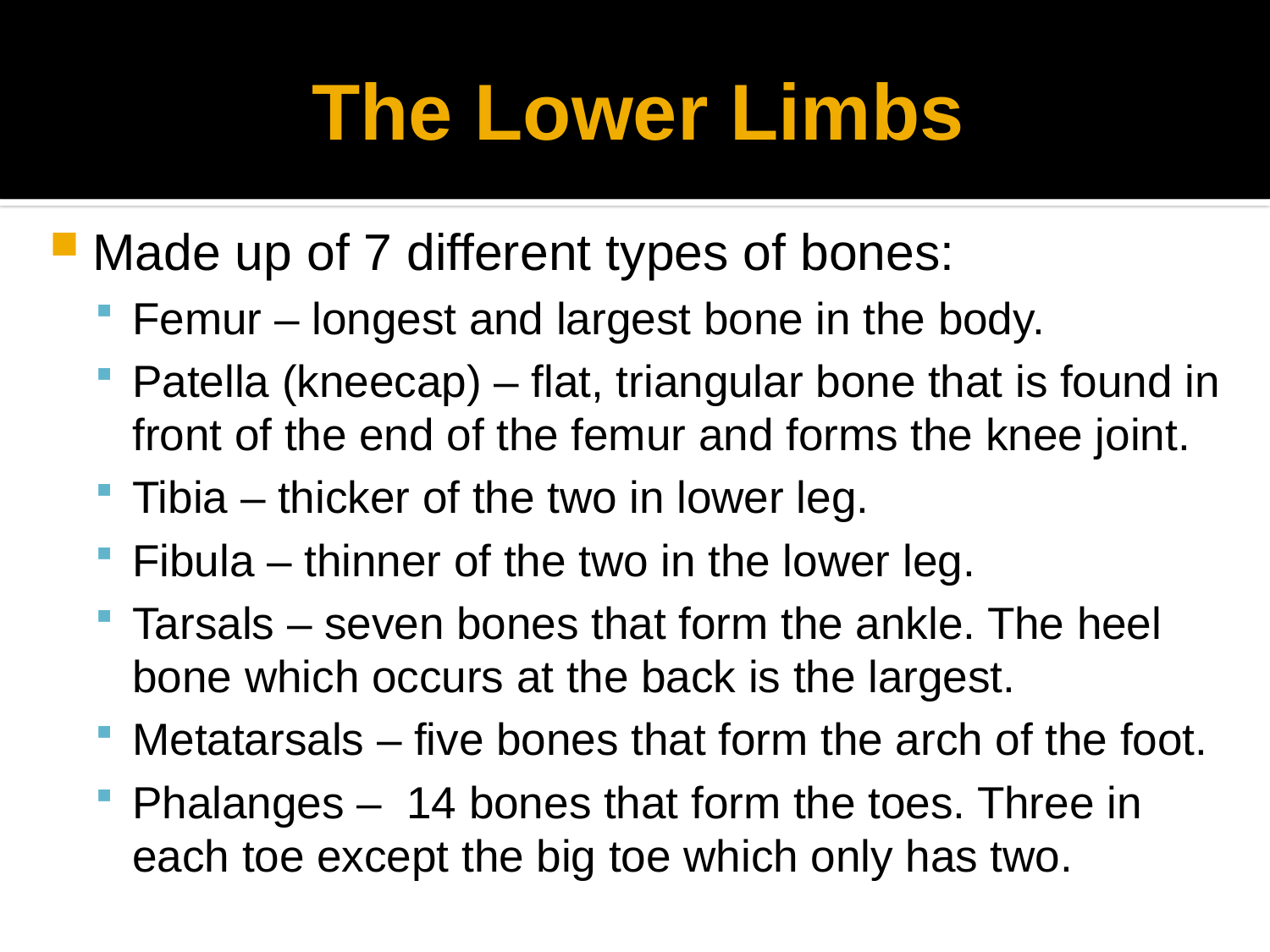

# The Lower Limbs
Made up of 7 different types of bones:
Femur – longest and largest bone in the body.
Patella (kneecap) – flat, triangular bone that is found in front of the end of the femur and forms the knee joint.
Tibia – thicker of the two in lower leg.
Fibula – thinner of the two in the lower leg.
Tarsals – seven bones that form the ankle. The heel bone which occurs at the back is the largest.
Metatarsals – five bones that form the arch of the foot.
Phalanges –  14 bones that form the toes. Three in each toe except the big toe which only has two.